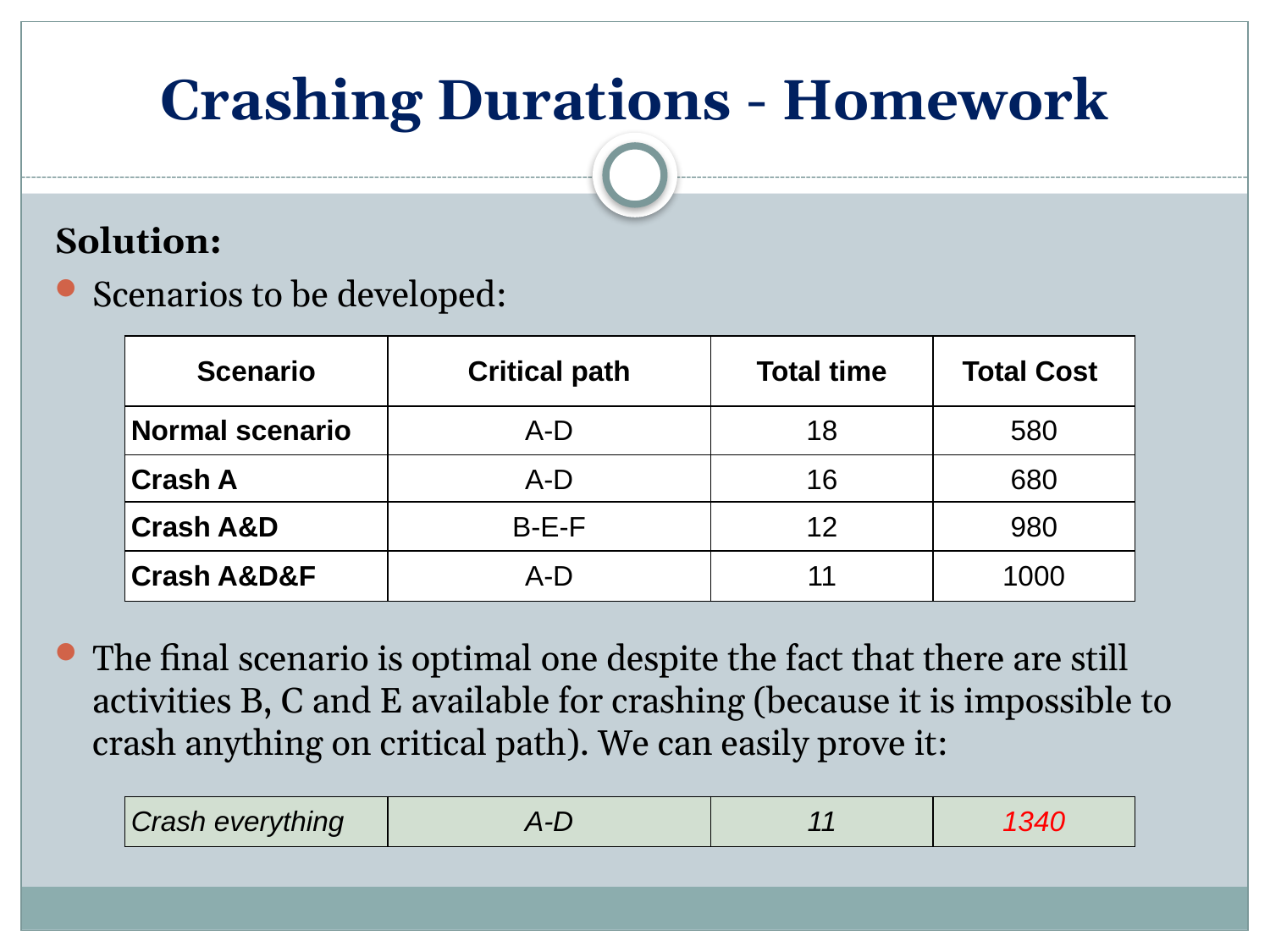

# Crashing Durations - Homework
Solution:
Scenarios to be developed:

The final scenario is optimal one despite the fact that there are still activities B, C and E available for crashing (because it is impossible to crash anything on critical path). We can easily prove it:

| Scenario | Critical path | Total time | Total Cost |
| --- | --- | --- | --- |
| Normal scenario | A-D | 18 | 580 |
| Crash A | A-D | 16 | 680 |
| --- | --- | --- | --- |
| Crash A&D | B-E-F | 12 | 980 |
| --- | --- | --- | --- |
| Crash A&D&F | A-D | 11 | 1000 |
| --- | --- | --- | --- |
| Crash everything | A-D | 11 | 1340 |
| --- | --- | --- | --- |